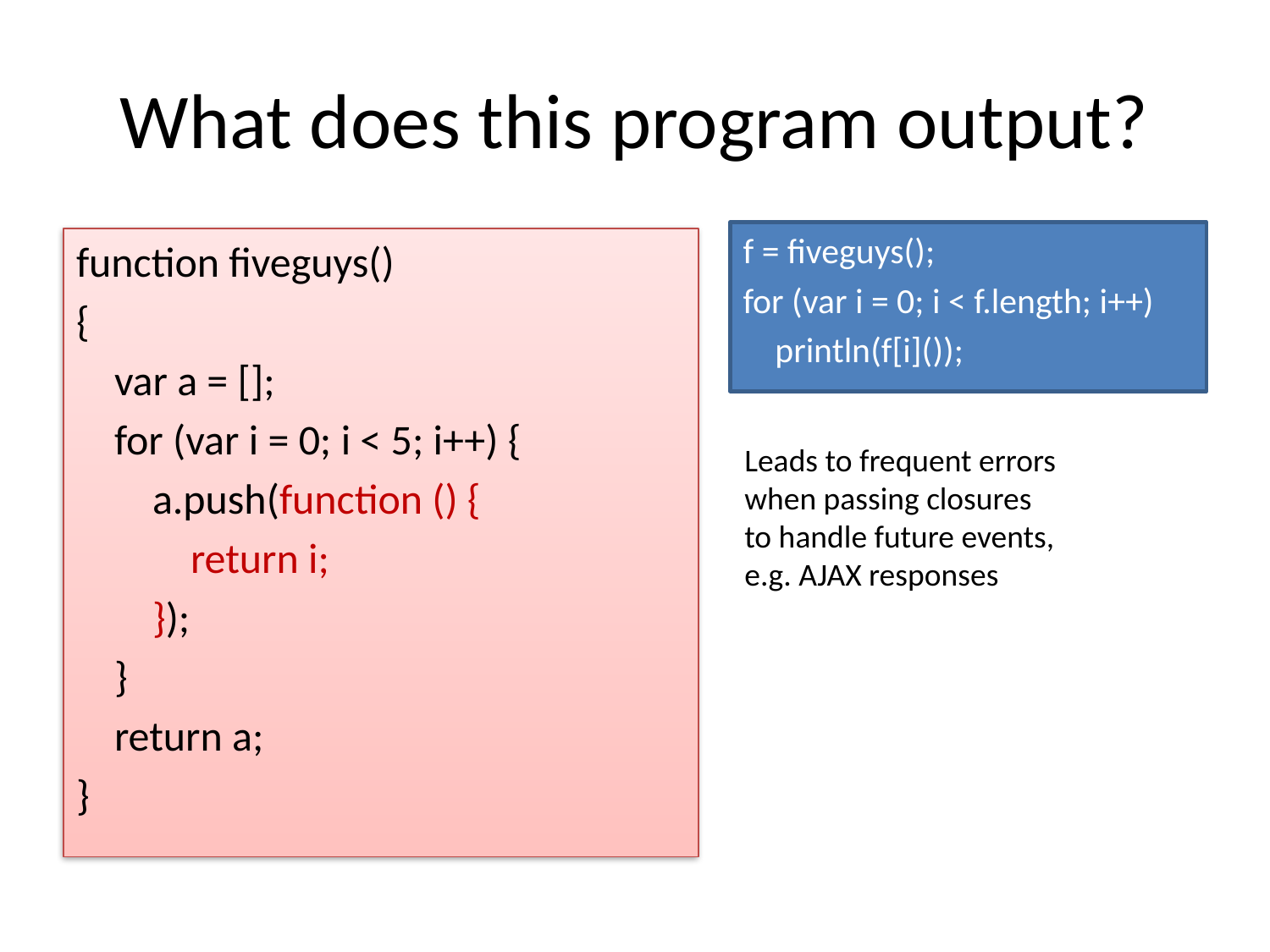

# What does this program output?
f = fiveguys();
for (var i = 0; i < f.length; i++)
    println(f[i]());
function fiveguys()
{
    var a = [];
    for (var i = 0; i < 5; i++) {
        a.push(function () {
            return i;
        });
    }
    return a;
}

Leads to frequent errors
when passing closures
to handle future events,
e.g. AJAX responses